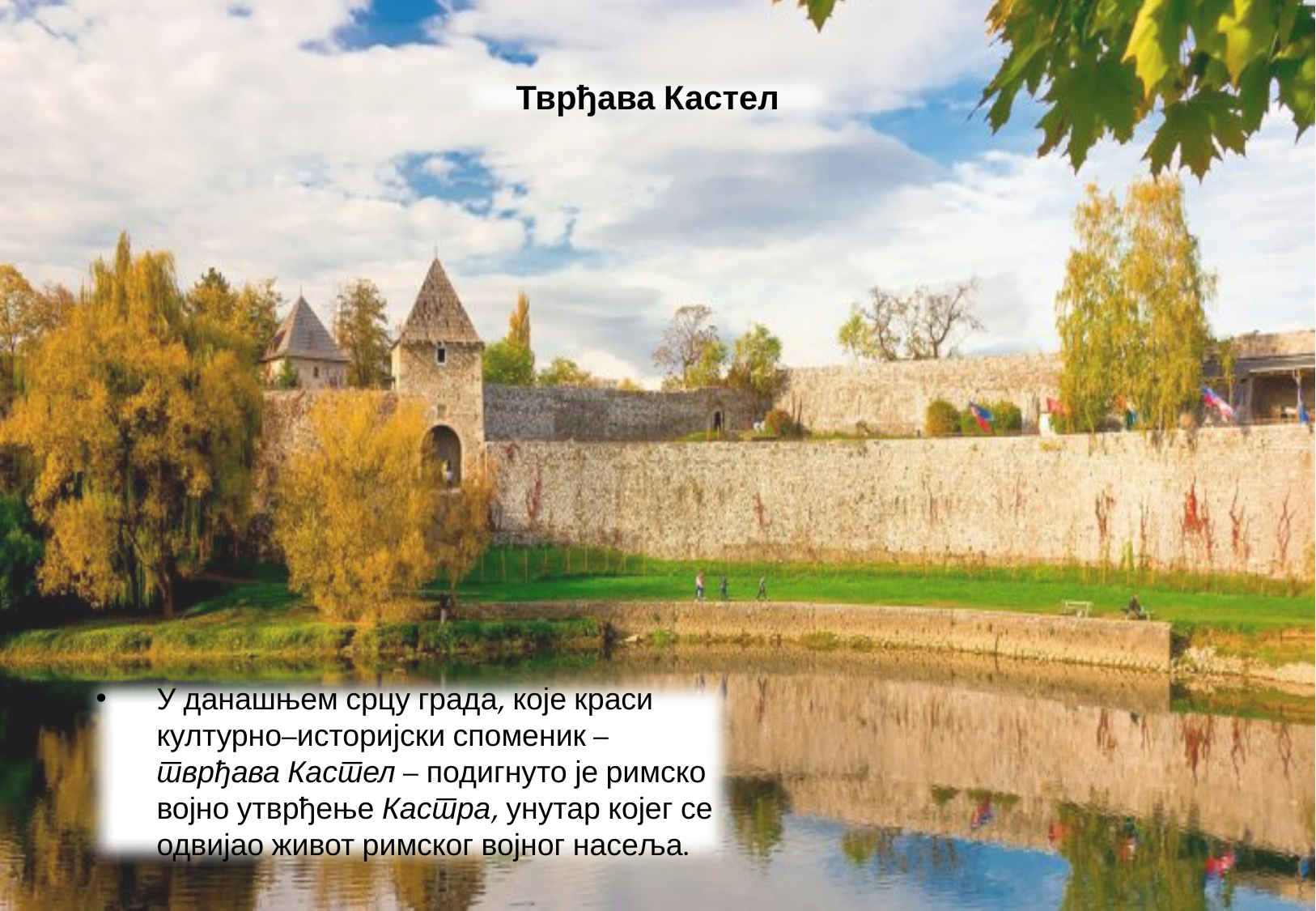

Тврђава Кастел
У данашњем срцу града, које краси културно–историјски споменик – тврђава Кастел – подигнуто је римско војно утврђење Кастра, унутар којег се одвијао живот римског војног насеља.